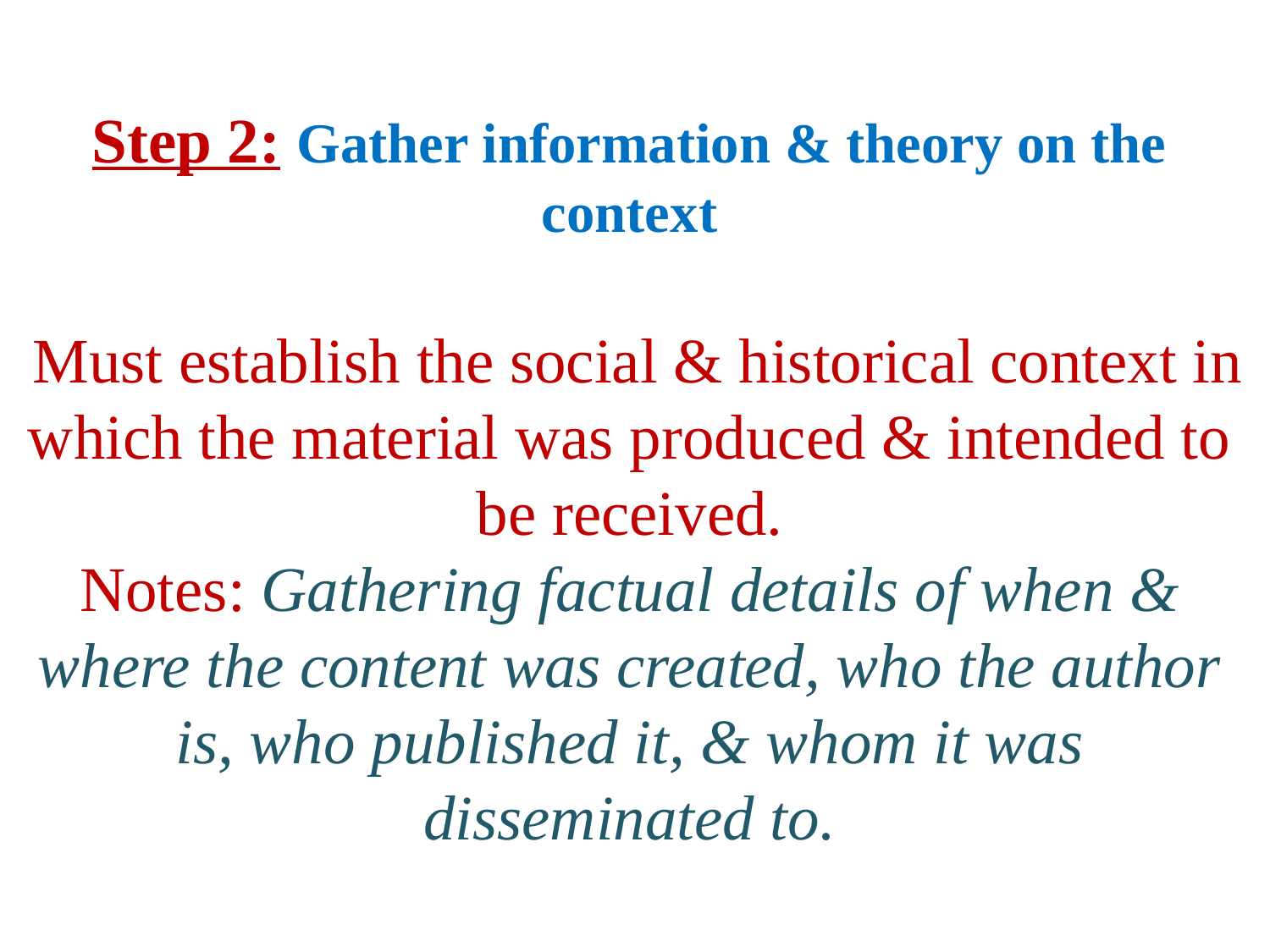

# Step 2: Gather information & theory on the context Must establish the social & historical context in which the material was produced & intended to be received. Notes: Gathering factual details of when & where the content was created, who the author is, who published it, & whom it was disseminated to.